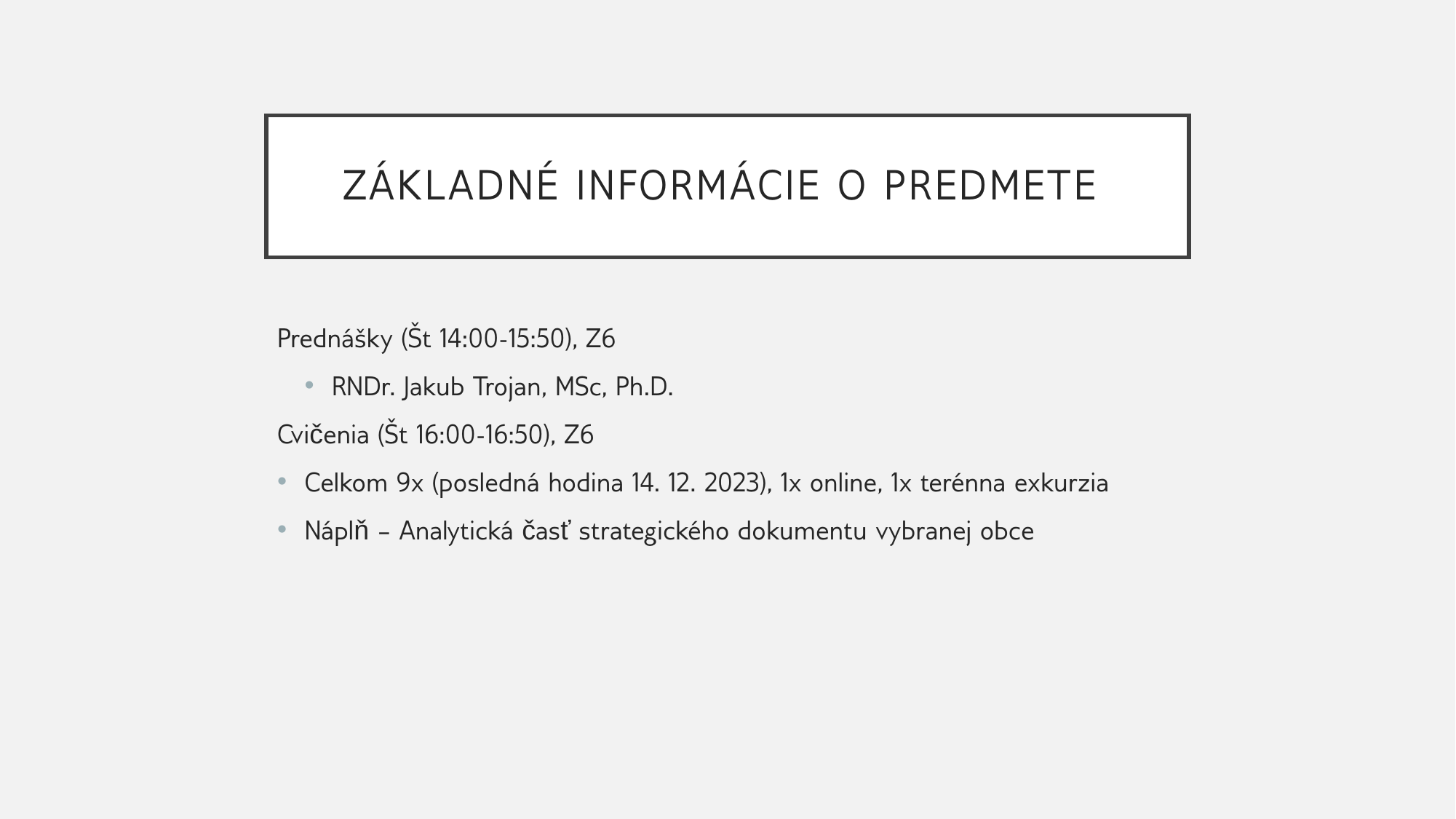

# Základné informácie o predmete
Prednášky (Št 14:00-15:50), Z6
RNDr. Jakub Trojan, MSc, Ph.D.
Cvičenia (Št 16:00-16:50), Z6
Celkom 9x (posledná hodina 14. 12. 2023), 1x online, 1x terénna exkurzia
Náplň – Analytická časť strategického dokumentu vybranej obce